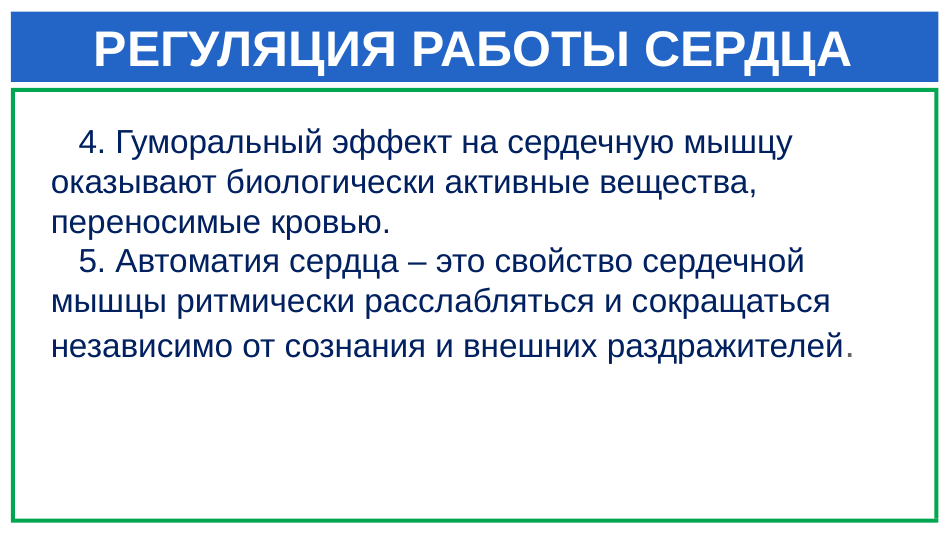

# РЕГУЛЯЦИЯ РАБОТЫ СЕРДЦА
   4. Гуморальный эффект на сердечную мышцу оказывают биологически активные вещества, переносимые кровью.
   5. Автоматия сердца – это свойство сердечной мышцы ритмически расслабляться и сокращаться независимо от сознания и внешних раздражителей.